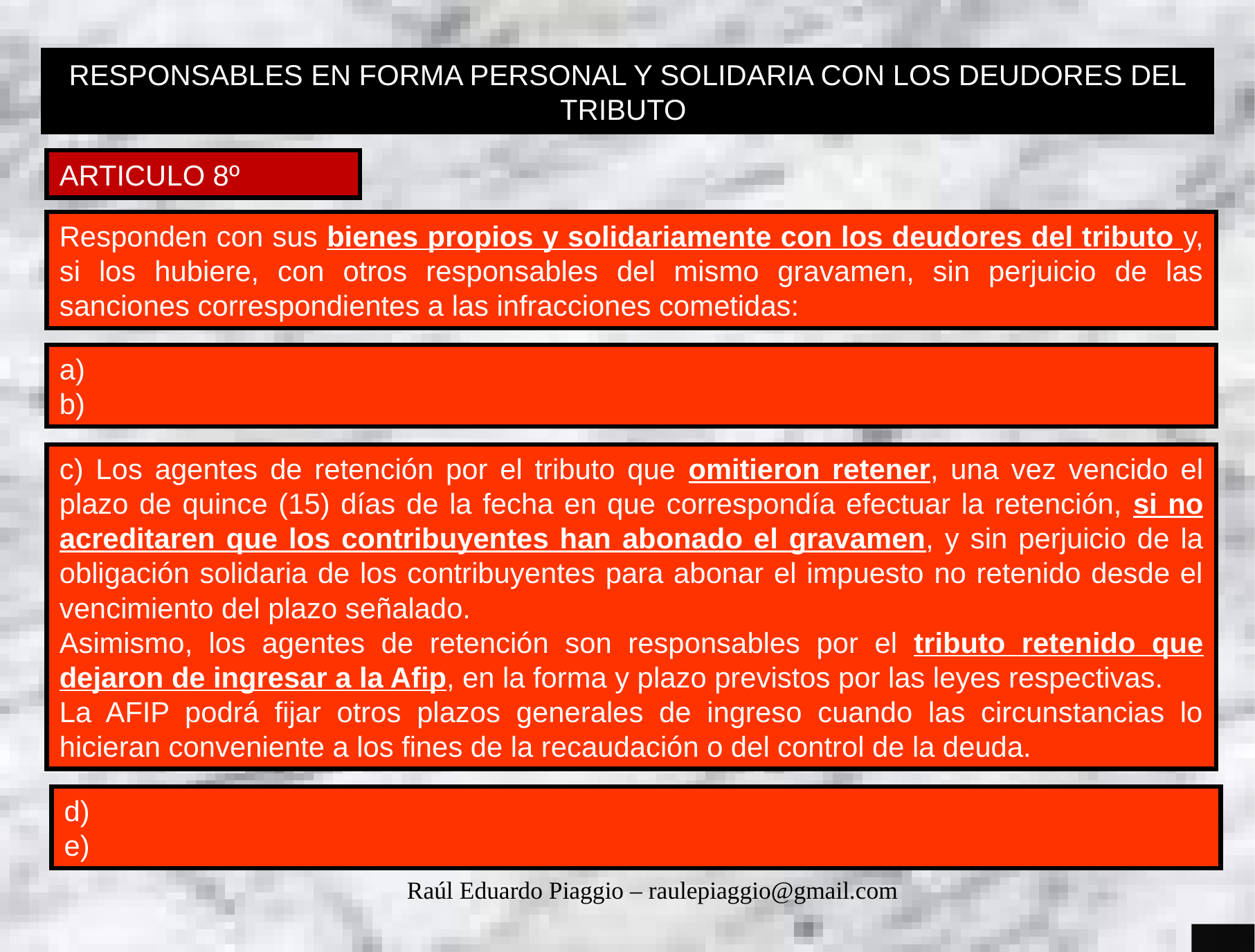

RESPONSABLES EN FORMA PERSONAL Y SOLIDARIA CON LOS DEUDORES DEL TRIBUTO
ARTICULO 8º
Responden con sus bienes propios y solidariamente con los deudores del tributo y, si los hubiere, con otros responsables del mismo gravamen, sin perjuicio de las sanciones correspondientes a las infracciones cometidas:
a)
b)
c) Los agentes de retención por el tributo que omitieron retener, una vez vencido el plazo de quince (15) días de la fecha en que correspondía efectuar la retención, si no acreditaren que los contribuyentes han abonado el gravamen, y sin perjuicio de la obligación solidaria de los contribuyentes para abonar el impuesto no retenido desde el vencimiento del plazo señalado.
Asimismo, los agentes de retención son responsables por el tributo retenido que dejaron de ingresar a la Afip, en la forma y plazo previstos por las leyes respectivas.
La AFIP podrá fijar otros plazos generales de ingreso cuando las circunstancias lo hicieran conveniente a los fines de la recaudación o del control de la deuda.
d)
e)
Raúl Eduardo Piaggio – raulepiaggio@gmail.com